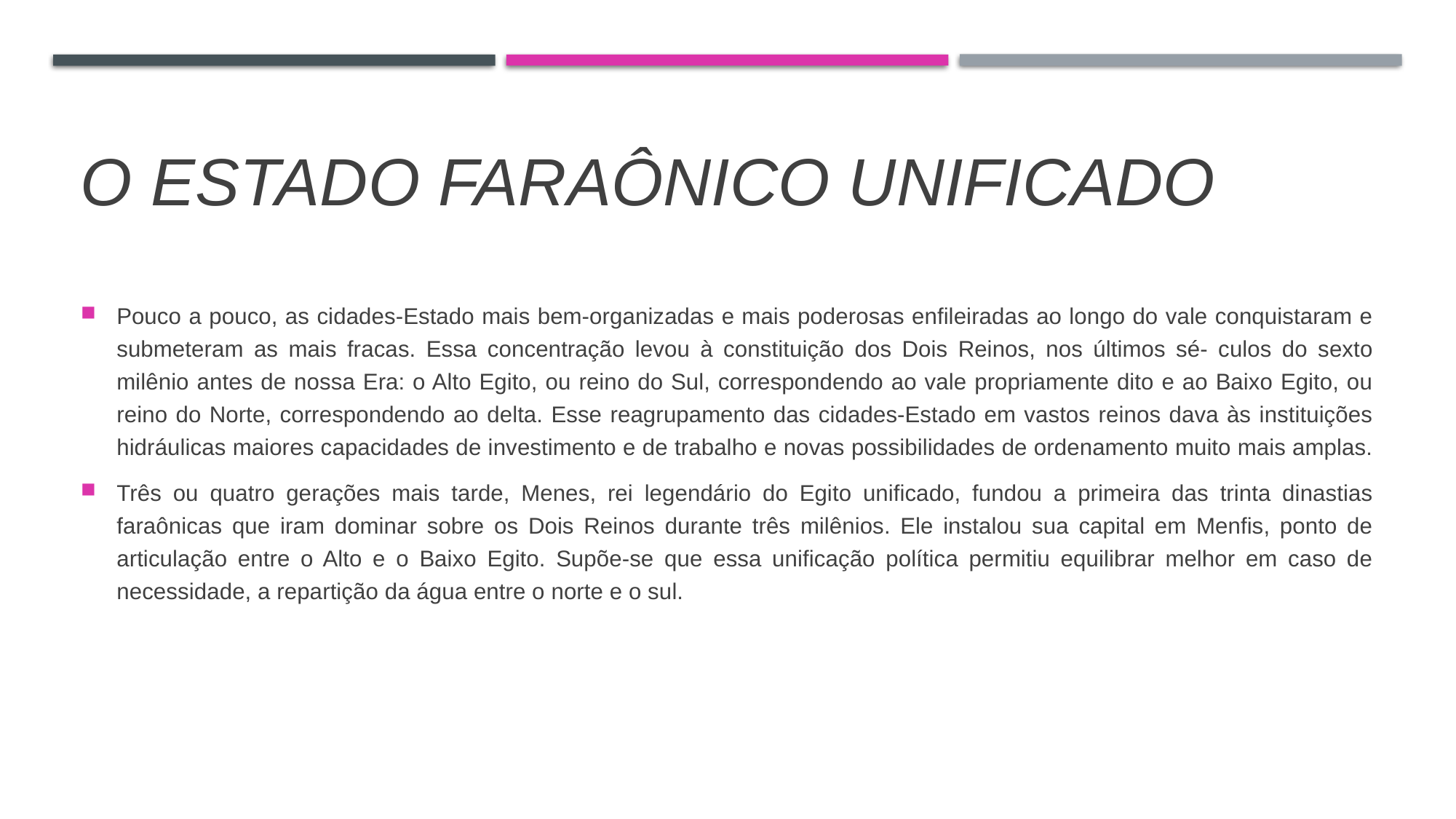

# O estado faraÔnico unificado
Pouco a pouco, as cidades-Estado mais bem-organizadas e mais poderosas enfileiradas ao longo do vale conquistaram e submeteram as mais fracas. Essa concentração levou à constituição dos Dois Reinos, nos últimos sé- culos do sexto milênio antes de nossa Era: o Alto Egito, ou reino do Sul, correspondendo ao vale propriamente dito e ao Baixo Egito, ou reino do Norte, correspondendo ao delta. Esse reagrupamento das cidades-Estado em vastos reinos dava às instituições hidráulicas maiores capacidades de investimento e de trabalho e novas possibilidades de ordenamento muito mais amplas.
Três ou quatro gerações mais tarde, Menes, rei legendário do Egito unificado, fundou a primeira das trinta dinastias faraônicas que iram dominar sobre os Dois Reinos durante três milênios. Ele instalou sua capital em Menfis, ponto de articulação entre o Alto e o Baixo Egito. Supõe-se que essa unificação política permitiu equilibrar melhor em caso de necessidade, a repartição da água entre o norte e o sul.